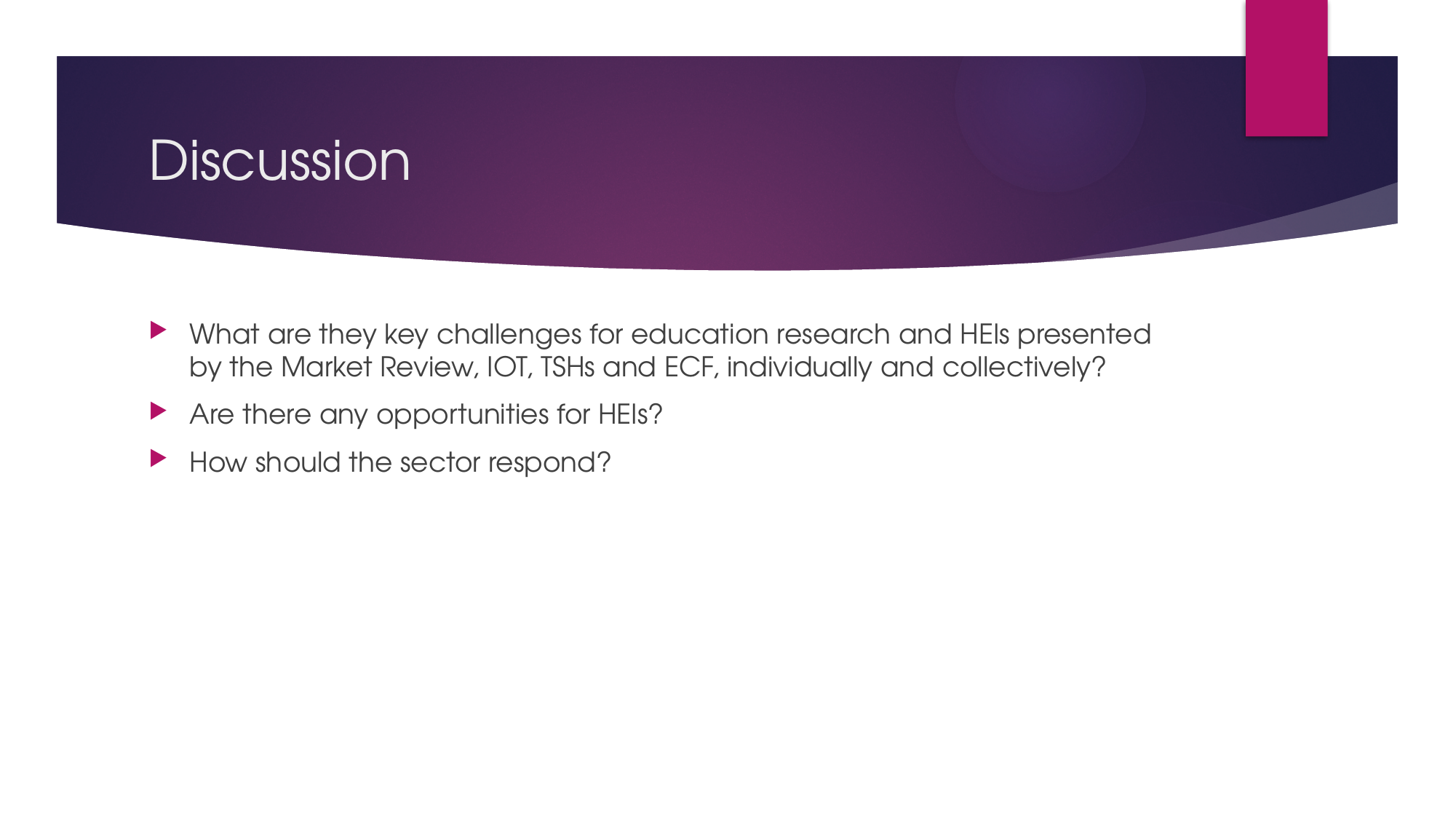

# Discussion
What are they key challenges for education research and HEIs presented by the Market Review, IOT, TSHs and ECF, individually and collectively?
Are there any opportunities for HEIs?
How should the sector respond?